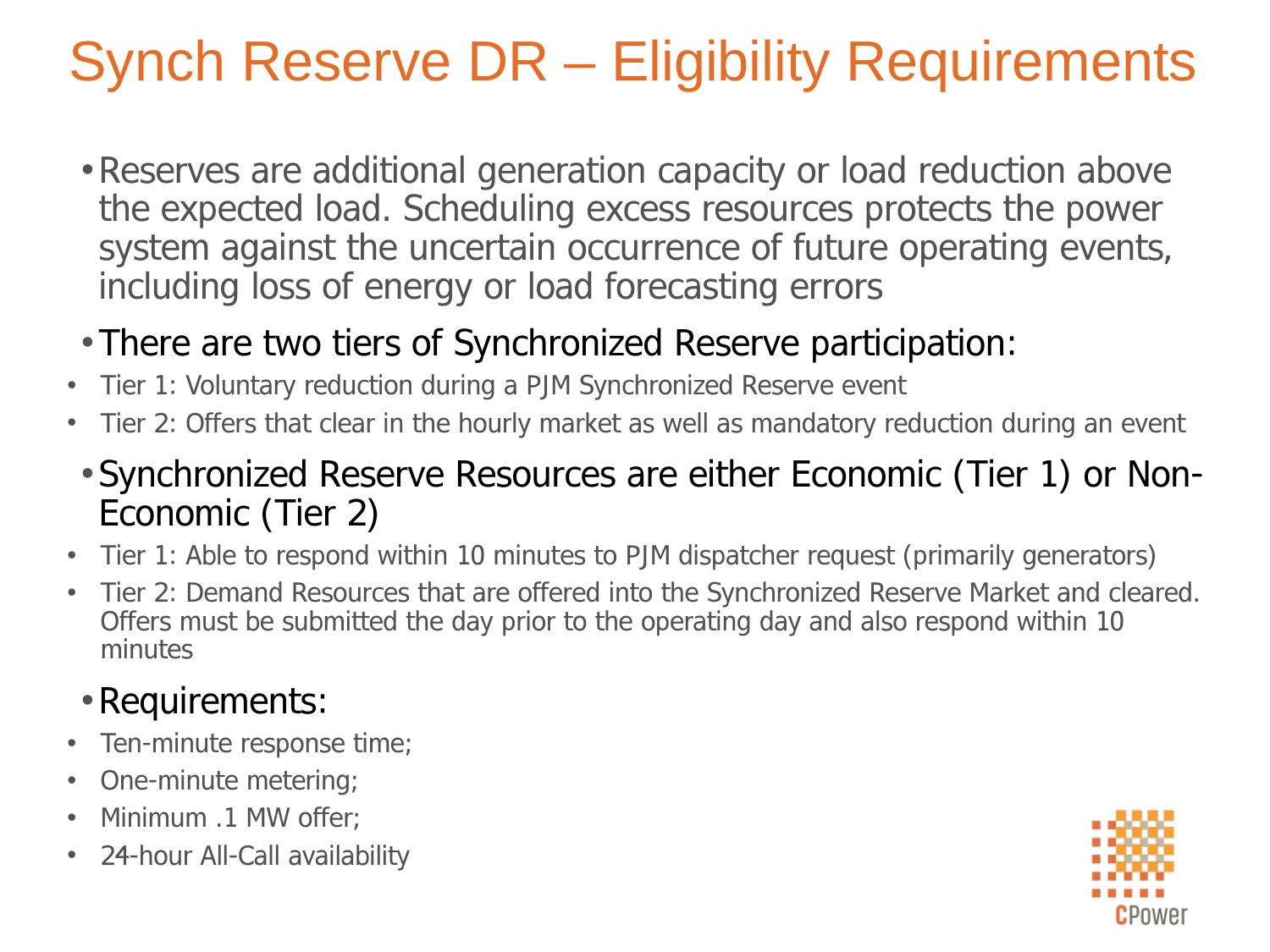

Synch Reserve DR – Eligibility Requirements
Reserves are additional generation capacity or load reduction above the expected load. Scheduling excess resources protects the power system against the uncertain occurrence of future operating events, including loss of energy or load forecasting errors
There are two tiers of Synchronized Reserve participation:
Tier 1: Voluntary reduction during a PJM Synchronized Reserve event
Tier 2: Offers that clear in the hourly market as well as mandatory reduction during an event
Synchronized Reserve Resources are either Economic (Tier 1) or Non-Economic (Tier 2)
Tier 1: Able to respond within 10 minutes to PJM dispatcher request (primarily generators)
Tier 2: Demand Resources that are offered into the Synchronized Reserve Market and cleared. Offers must be submitted the day prior to the operating day and also respond within 10 minutes
Requirements:
Ten-minute response time;
One-minute metering;
Minimum .1 MW offer;
24-hour All-Call availability